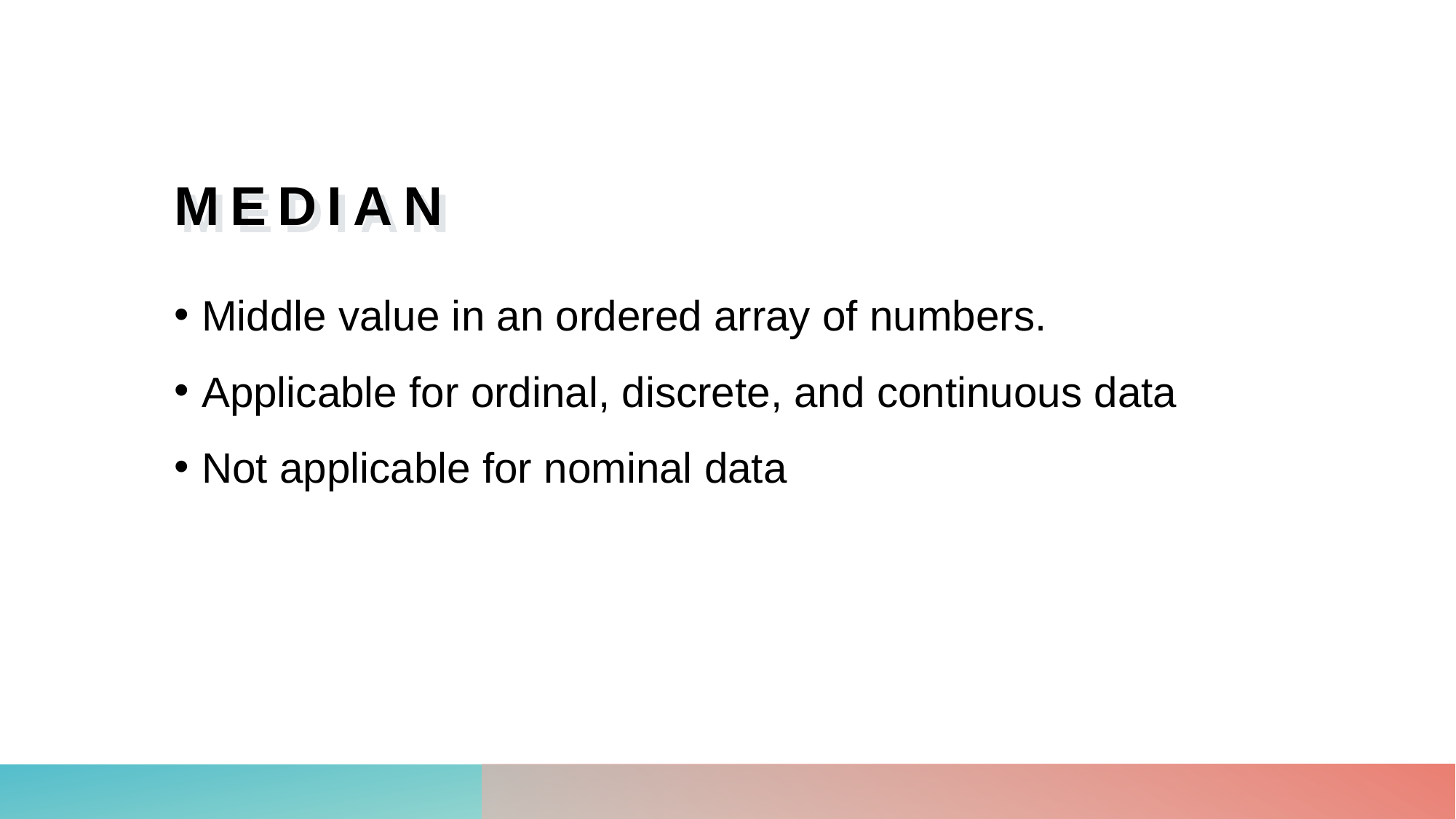

# Median
Middle value in an ordered array of numbers.
Applicable for ordinal, discrete, and continuous data
Not applicable for nominal data